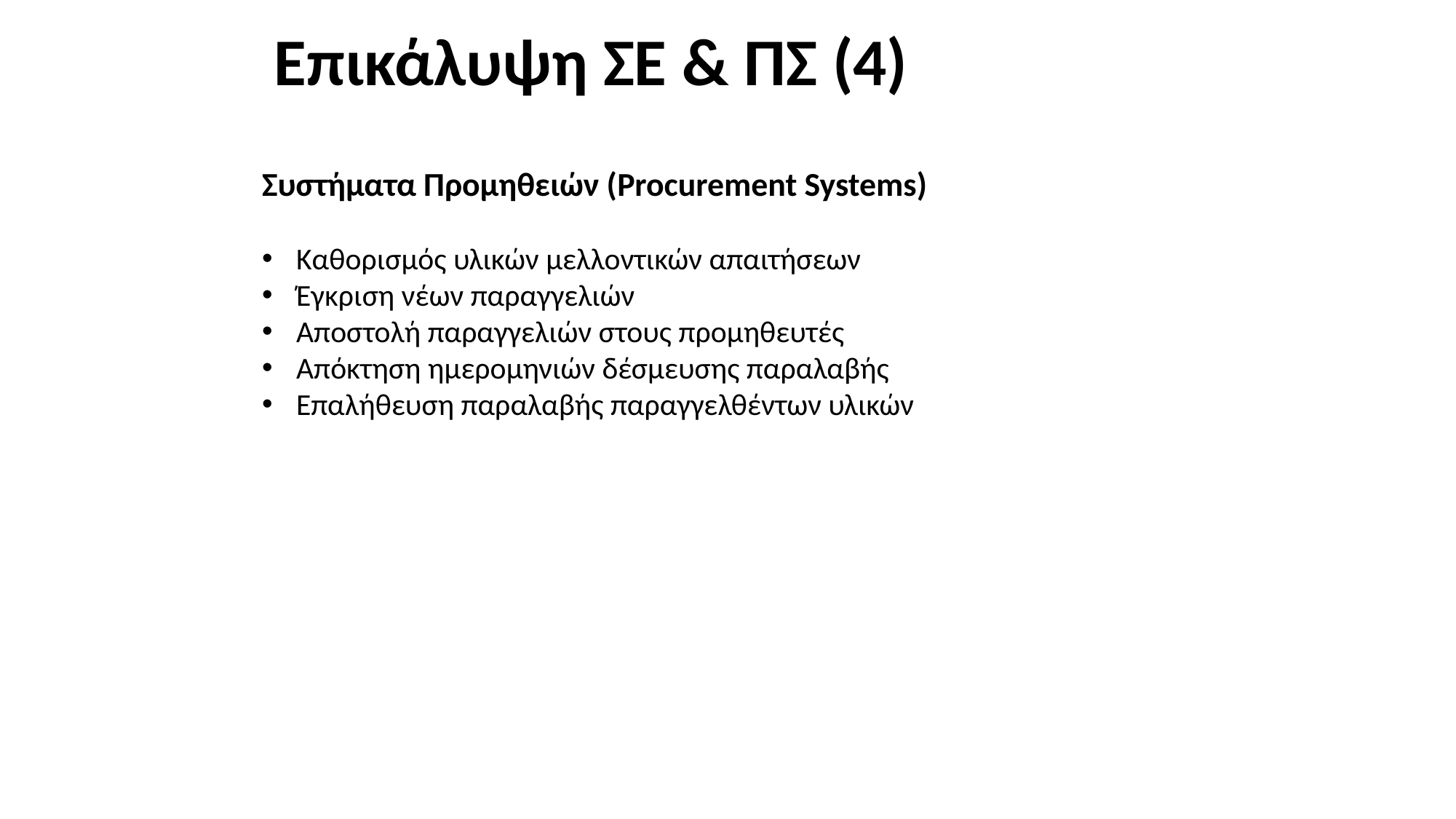

Επικάλυψη ΣΕ & ΠΣ (4)
Συστήματα Προμηθειών (Procurement Systems)

Καθορισμός υλικών μελλοντικών απαιτήσεων
Έγκριση νέων παραγγελιών
Αποστολή παραγγελιών στους προμηθευτές
Απόκτηση ημερομηνιών δέσμευσης παραλαβής
Επαλήθευση παραλαβής παραγγελθέντων υλικών